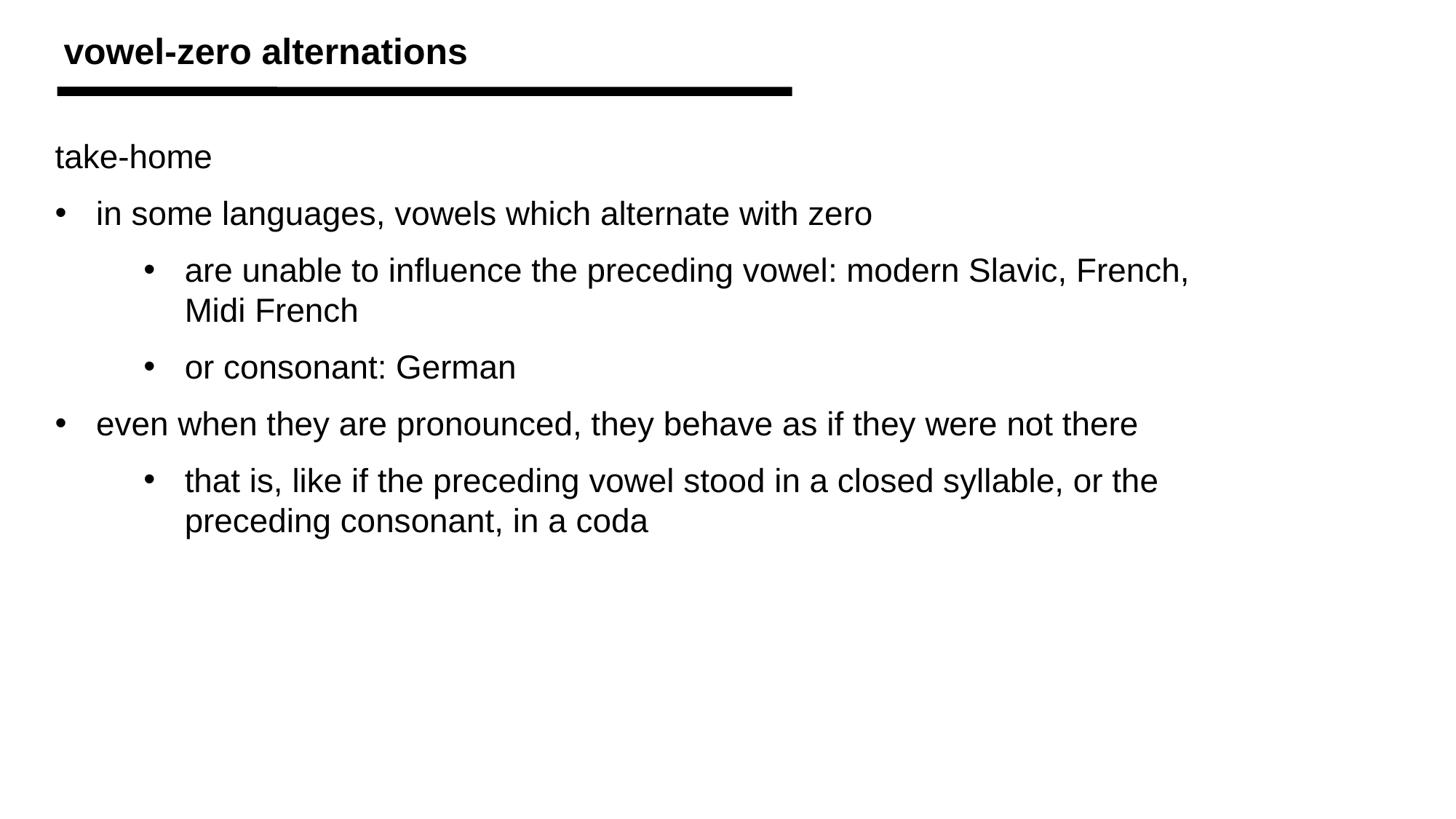

vowel-zero alternations

take-home
in some languages, vowels which alternate with zero
are unable to influence the preceding vowel: modern Slavic, French, Midi French
or consonant: German
even when they are pronounced, they behave as if they were not there
that is, like if the preceding vowel stood in a closed syllable, or the preceding consonant, in a coda